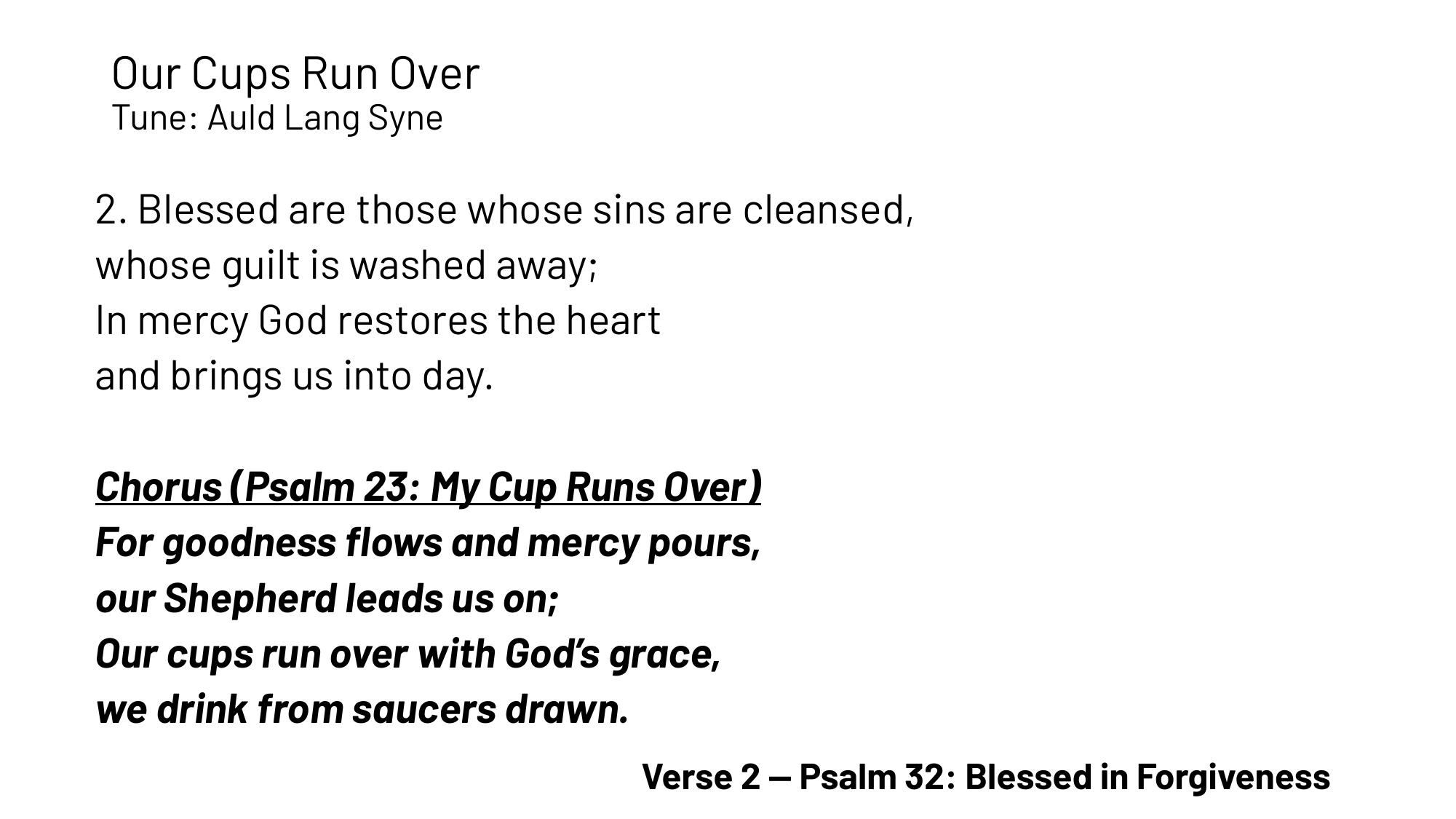

# Our Cups Run Over Tune: Auld Lang Syne
2. Blessed are those whose sins are cleansed,
whose guilt is washed away;
In mercy God restores the heart
and brings us into day.

Chorus (Psalm 23: My Cup Runs Over)
For goodness flows and mercy pours,
our Shepherd leads us on;
Our cups run over with God’s grace,
we drink from saucers drawn.
Verse 2 — Psalm 32: Blessed in Forgiveness